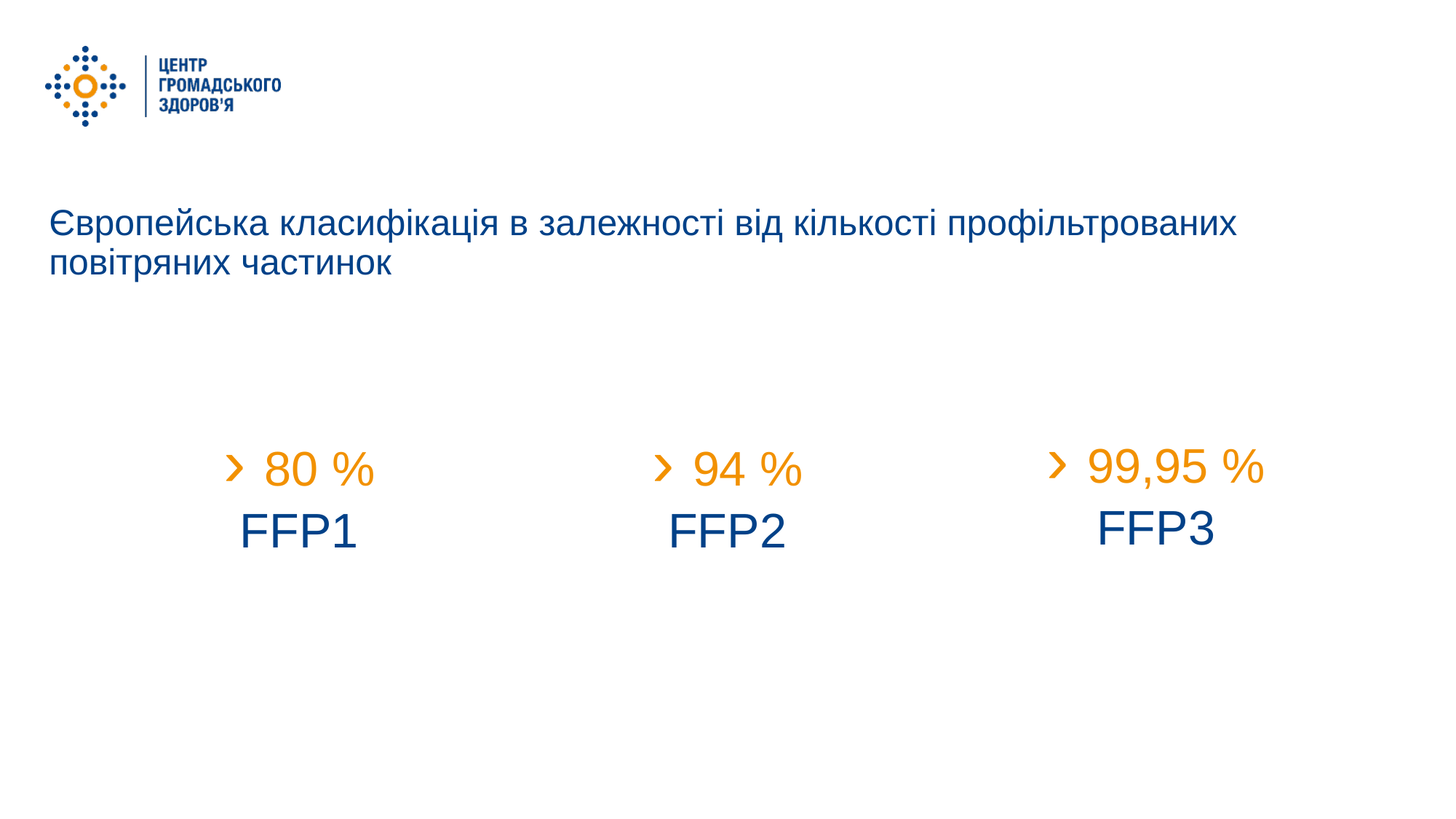

Європейська класифікація в залежності від кількості профільтрованих повітряних частинок

› 99,95 %
FFP3

› 80 %
FFP1

› 94 %
FFP2